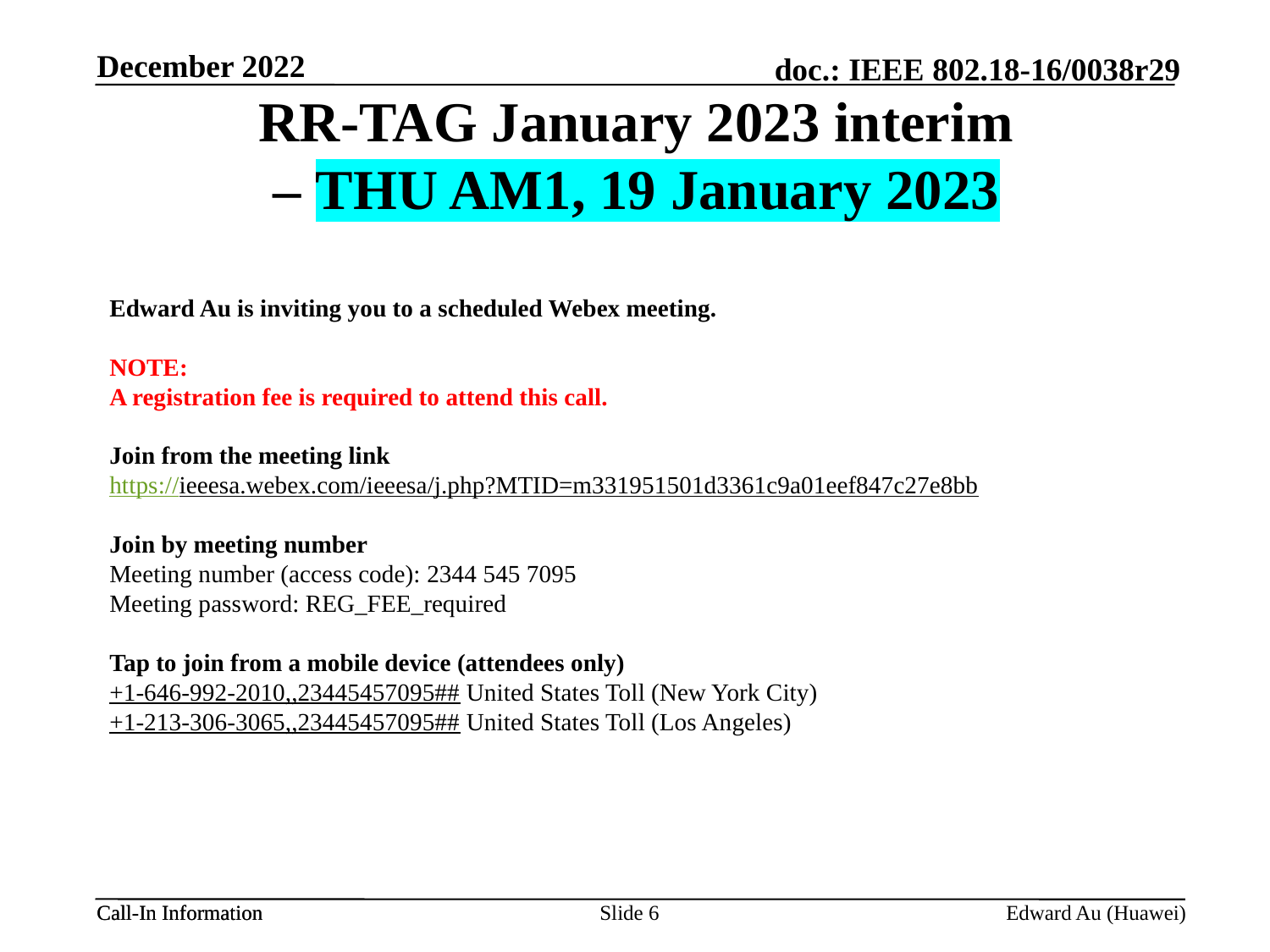

December 2022
# RR-TAG January 2023 interim – THU AM1, 19 January 2023
Edward Au is inviting you to a scheduled Webex meeting.

NOTE:
A registration fee is required to attend this call.

Join from the meeting link
https://ieeesa.webex.com/ieeesa/j.php?MTID=m331951501d3361c9a01eef847c27e8bb

Join by meeting number
Meeting number (access code): 2344 545 7095
Meeting password: REG_FEE_required

Tap to join from a mobile device (attendees only)
+1-646-992-2010,,23445457095## United States Toll (New York City)
+1-213-306-3065,,23445457095## United States Toll (Los Angeles)

Slide 6
Edward Au (Huawei)